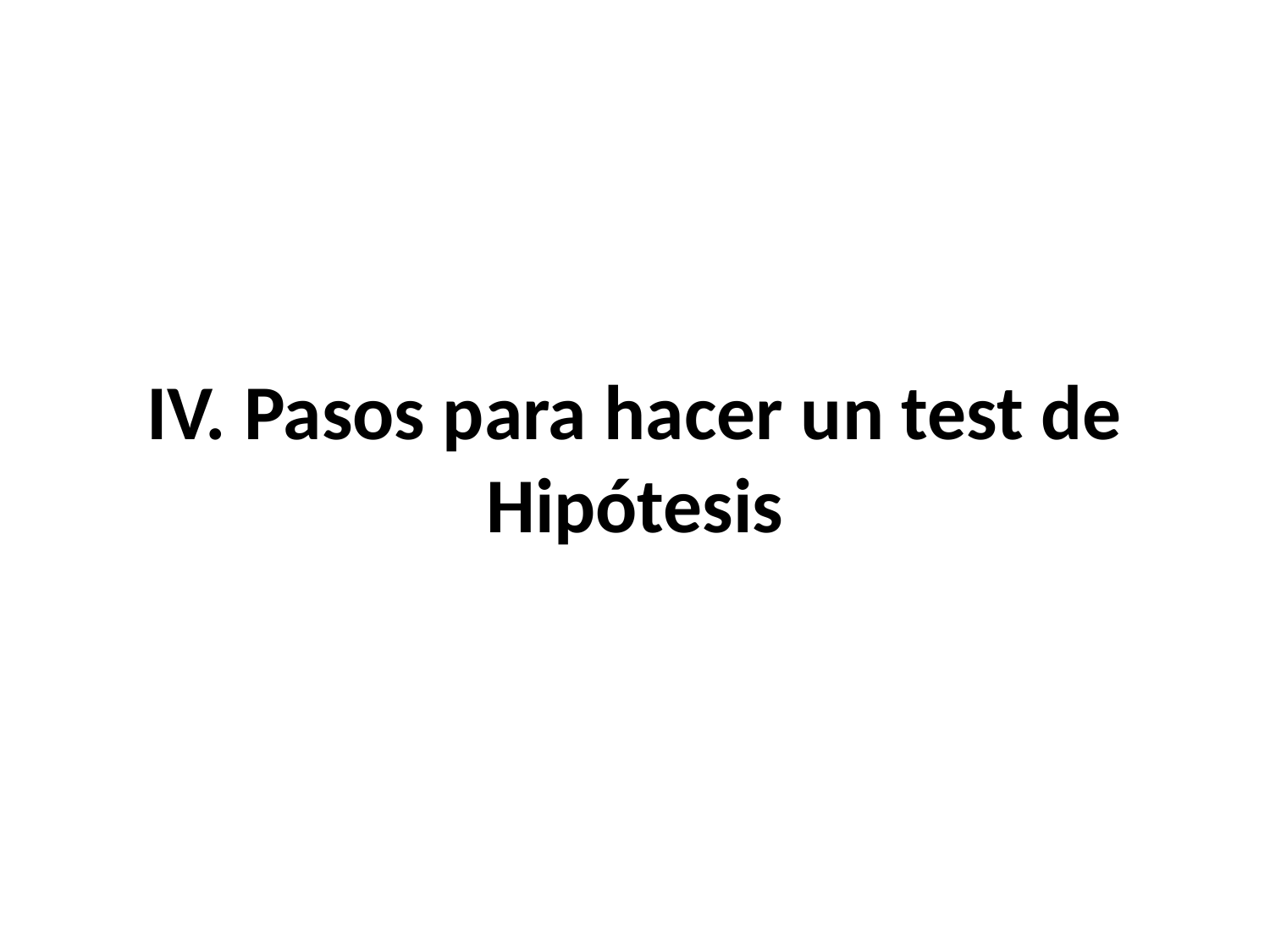

# IV. Pasos para hacer un test de Hipótesis